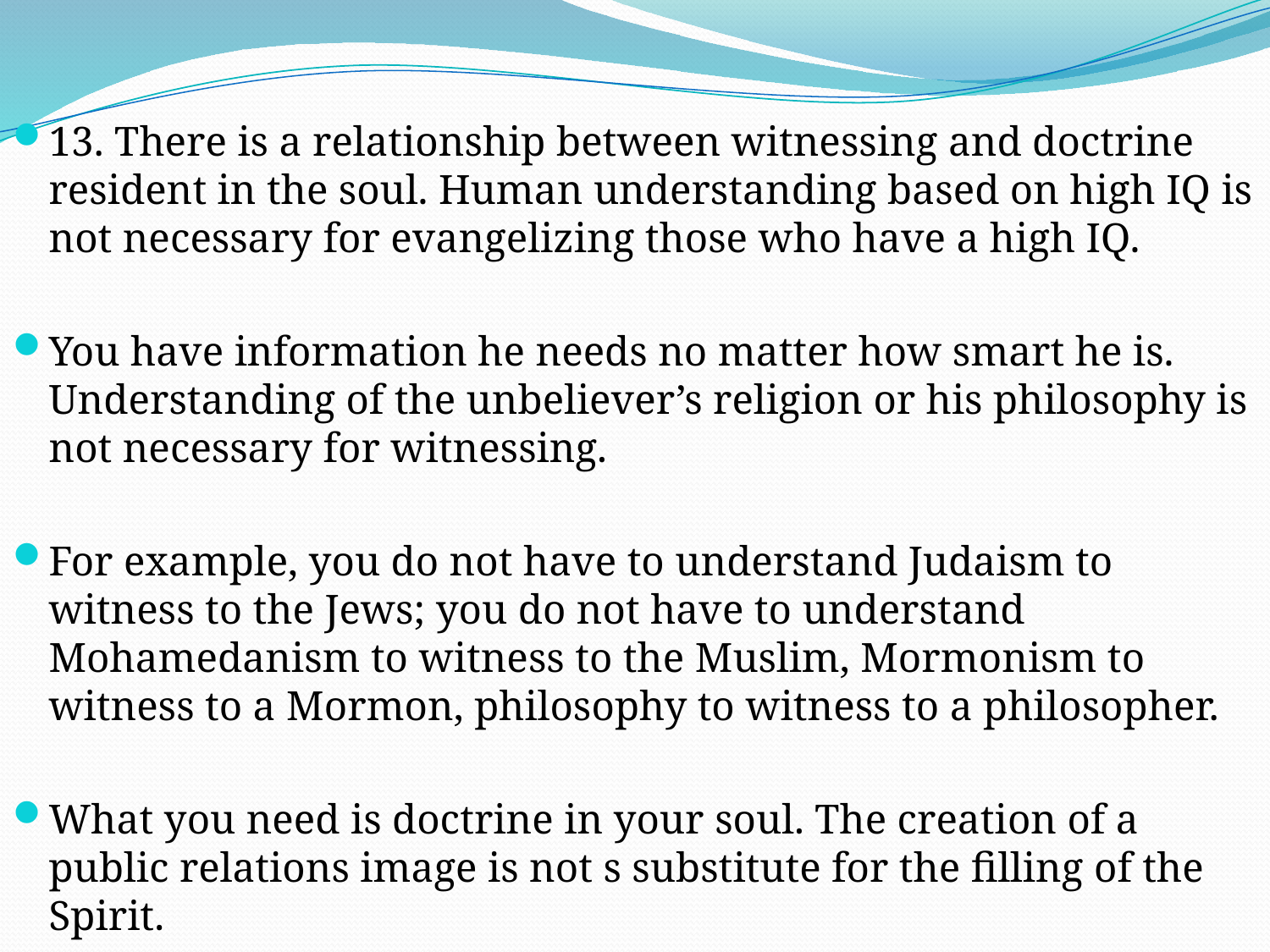

13. There is a relationship between witnessing and doctrine resident in the soul. Human understanding based on high IQ is not necessary for evangelizing those who have a high IQ.

You have information he needs no matter how smart he is. Understanding of the unbeliever’s religion or his philosophy is not necessary for witnessing.

For example, you do not have to understand Judaism to witness to the Jews; you do not have to understand Mohamedanism to witness to the Muslim, Mormonism to witness to a Mormon, philosophy to witness to a philosopher.

What you need is doctrine in your soul. The creation of a public relations image is not s substitute for the filling of the Spirit.